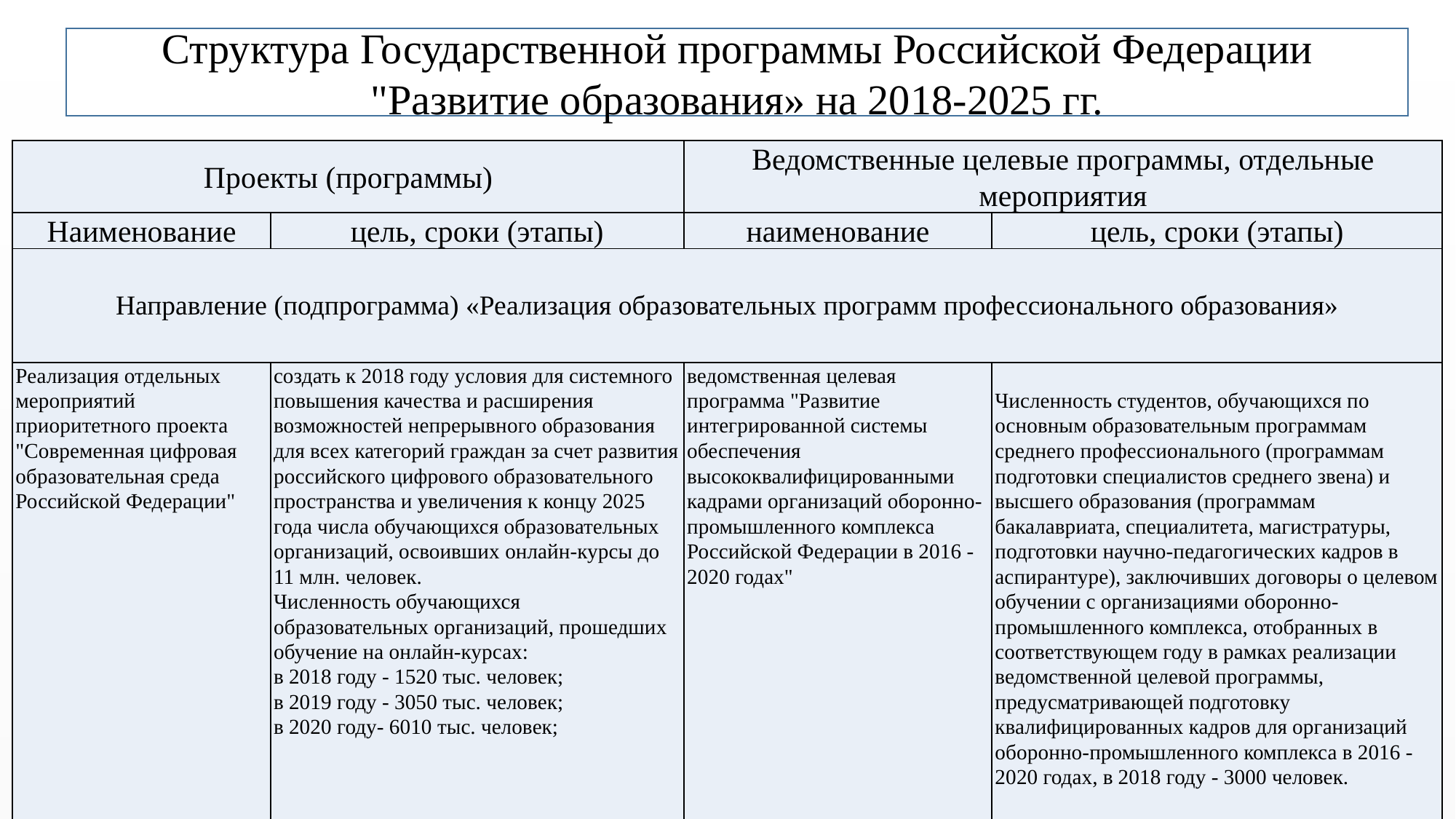

Структура Государственной программы Российской Федерации "Развитие образования» на 2018-2025 гг.
Структура государственной программы Российской Федерации "Развитие образования"

| Проекты (программы) |  | Ведомственные целевые программы, отдельные мероприятия |  |
| --- | --- | --- | --- |
| Наименование | цель, сроки (этапы) | наименование | цель, сроки (этапы) |
| Направление (подпрограмма) «Реализация образовательных программ профессионального образования» |  |  |  |
| Реализация отдельных мероприятий приоритетного проекта "Современная цифровая образовательная среда Российской Федерации" | создать к 2018 году условия для системного повышения качества и расширения возможностей непрерывного образования для всех категорий граждан за счет развития российского цифрового образовательного пространства и увеличения к концу 2025 года числа обучающихся образовательных организаций, освоивших онлайн-курсы до 11 млн. человек. Численность обучающихся образовательных организаций, прошедших обучение на онлайн-курсах: в 2018 году - 1520 тыс. человек; в 2019 году - 3050 тыс. человек; в 2020 году- 6010 тыс. человек; | ведомственная целевая программа "Развитие интегрированной системы обеспечения высококвалифицированными кадрами организаций оборонно-промышленного комплекса Российской Федерации в 2016 - 2020 годах" | Численность студентов, обучающихся по основным образовательным программам среднего профессионального (программам подготовки специалистов среднего звена) и высшего образования (программам бакалавриата, специалитета, магистратуры, подготовки научно-педагогических кадров в аспирантуре), заключивших договоры о целевом обучении с организациями оборонно-промышленного комплекса, отобранных в соответствующем году в рамках реализации ведомственной целевой программы, предусматривающей подготовку квалифицированных кадров для организаций оборонно-промышленного комплекса в 2016 - 2020 годах, в 2018 году - 3000 человек. |